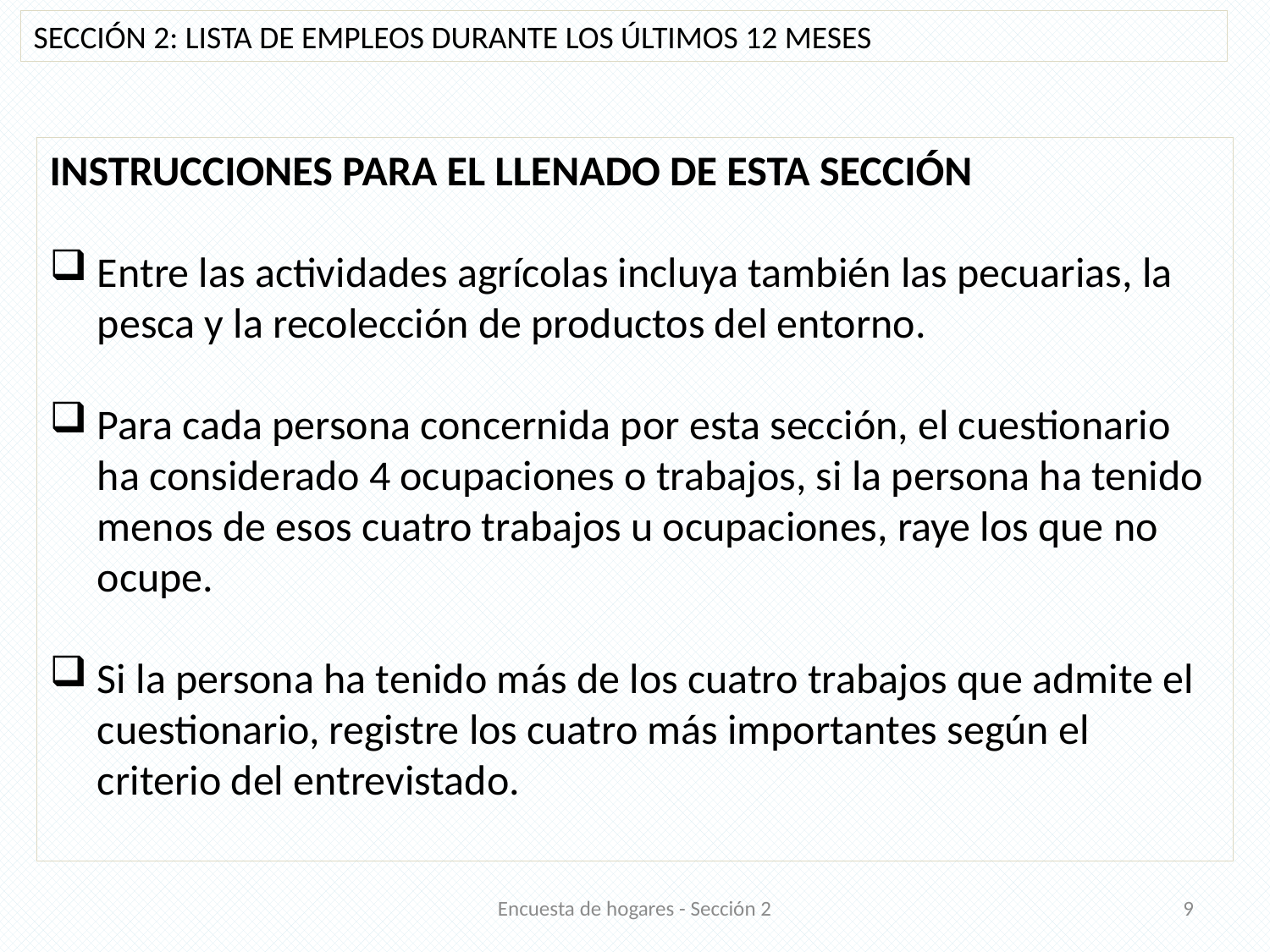

SECCIÓN 2: LISTA DE EMPLEOS DURANTE LOS ÚLTIMOS 12 MESES
INSTRUCCIONES PARA EL LLENADO DE ESTA SECCIÓN

Entre las actividades agrícolas incluya también las pecuarias, la pesca y la recolección de productos del entorno.

Para cada persona concernida por esta sección, el cuestionario ha considerado 4 ocupaciones o trabajos, si la persona ha tenido menos de esos cuatro trabajos u ocupaciones, raye los que no ocupe.

Si la persona ha tenido más de los cuatro trabajos que admite el cuestionario, registre los cuatro más importantes según el criterio del entrevistado.

Encuesta de hogares - Sección 2
9